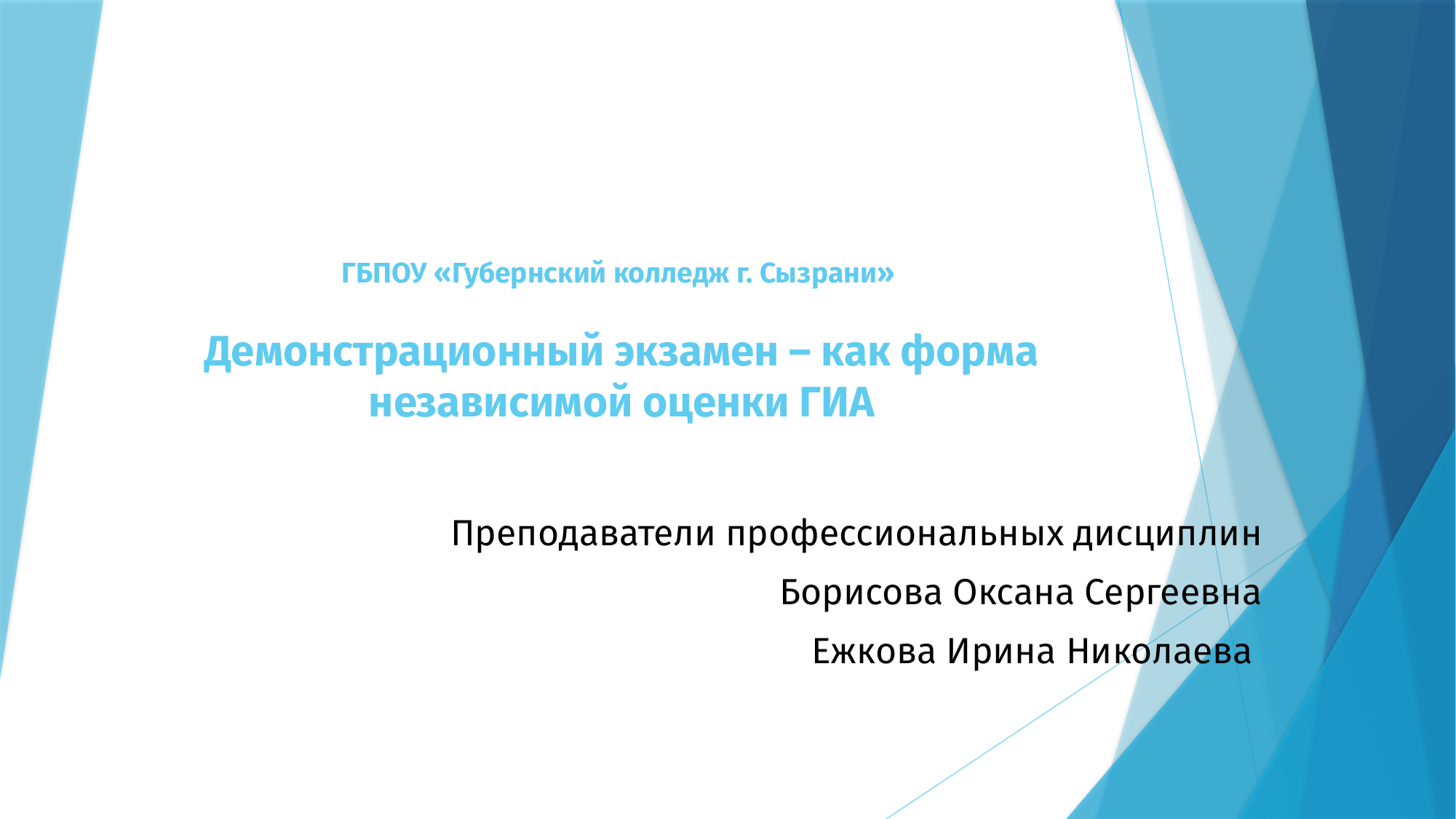

# ГБПОУ «Губернский колледж г. Сызрани» Демонстрационный экзамен – как форма независимой оценки ГИА
Преподаватели профессиональных дисциплин
Борисова Оксана Сергеевна
Ежкова Ирина Николаева